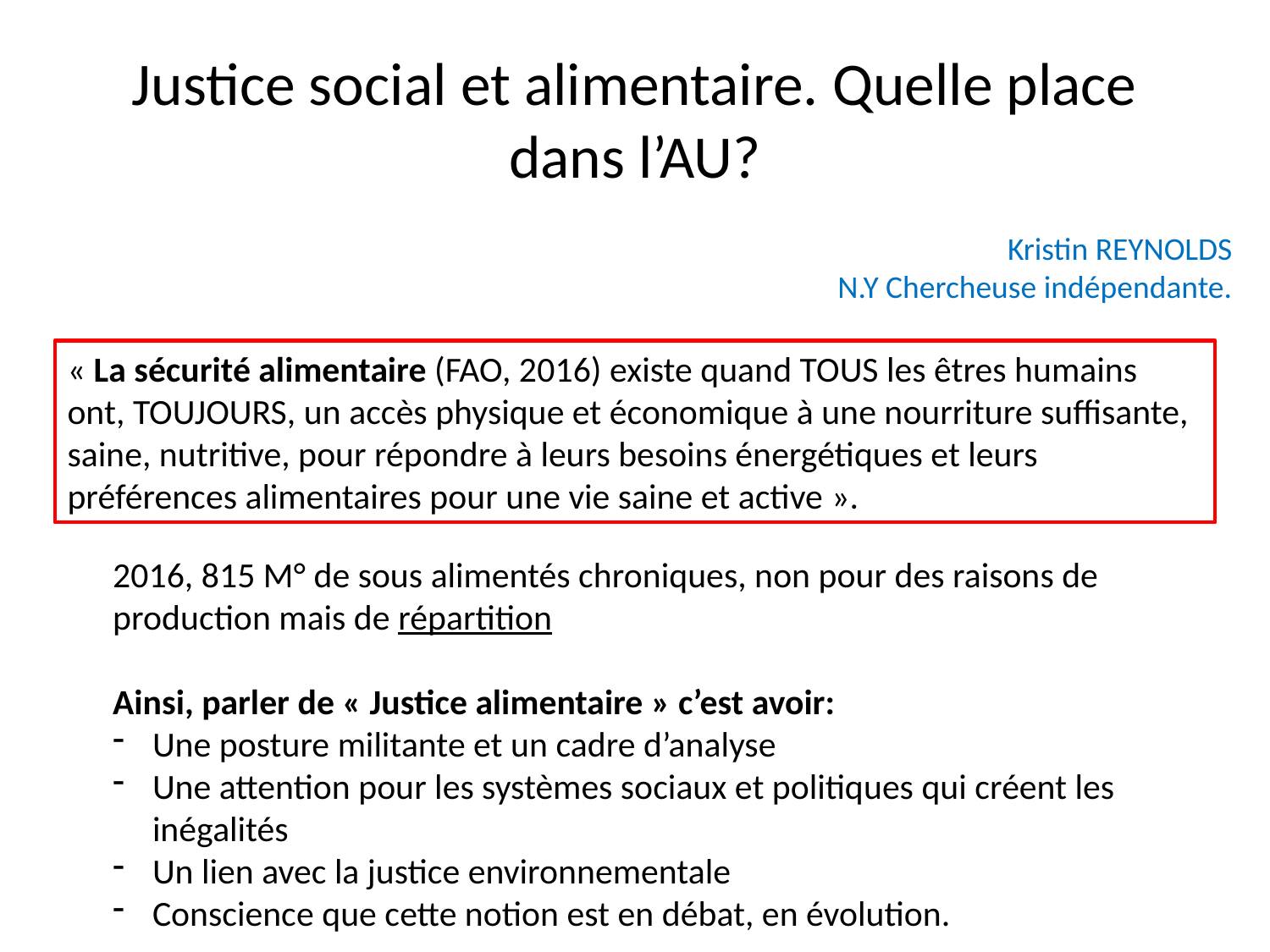

# Justice social et alimentaire. Quelle place dans l’AU?
Kristin REYNOLDS
N.Y Chercheuse indépendante.
« La sécurité alimentaire (FAO, 2016) existe quand TOUS les êtres humains ont, TOUJOURS, un accès physique et économique à une nourriture suffisante, saine, nutritive, pour répondre à leurs besoins énergétiques et leurs préférences alimentaires pour une vie saine et active ».
2016, 815 M° de sous alimentés chroniques, non pour des raisons de production mais de répartition

Ainsi, parler de « Justice alimentaire » c’est avoir:
Une posture militante et un cadre d’analyse
Une attention pour les systèmes sociaux et politiques qui créent les inégalités
Un lien avec la justice environnementale
Conscience que cette notion est en débat, en évolution.